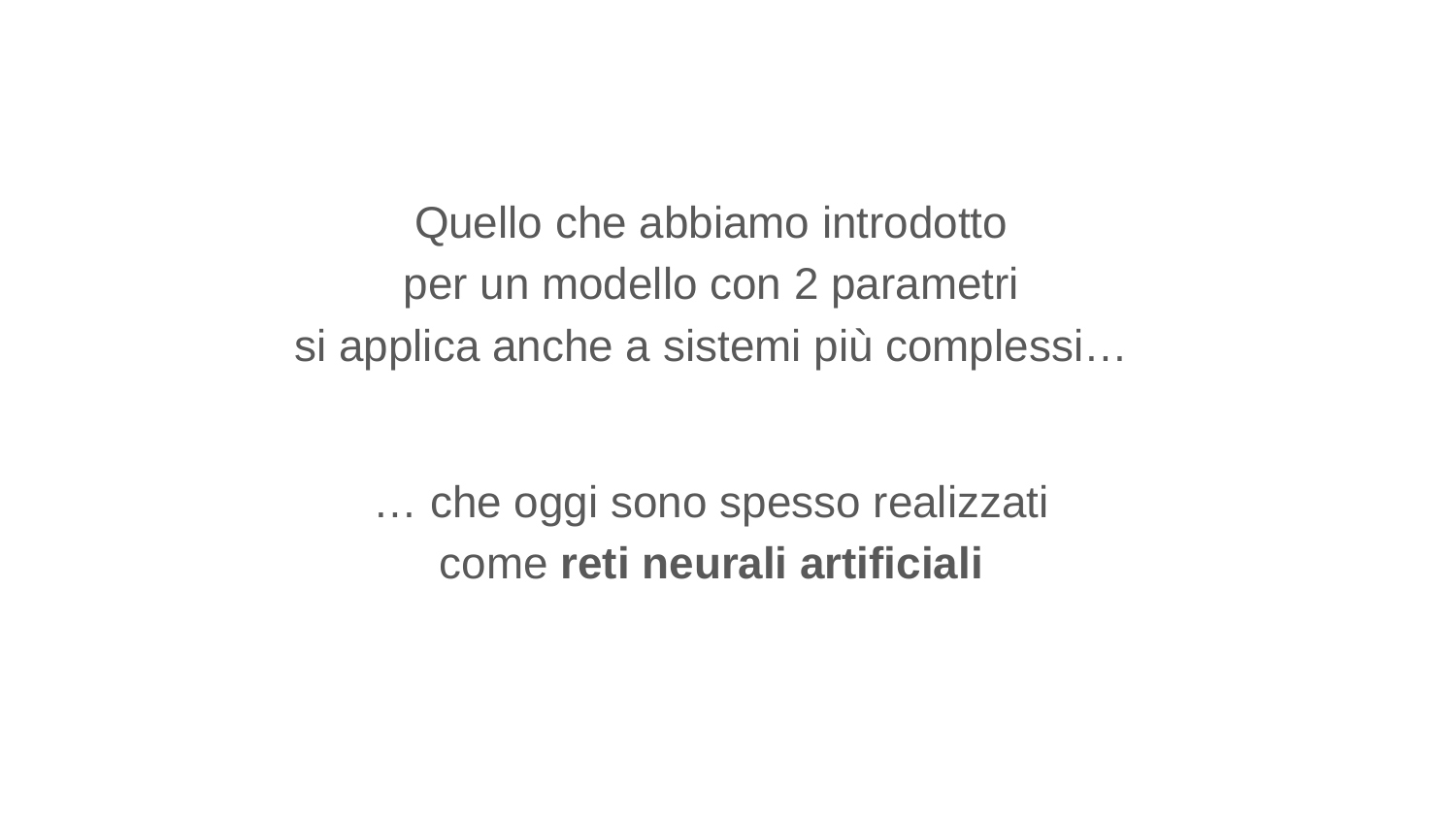

Quello che abbiamo introdotto
per un modello con 2 parametri
si applica anche a sistemi più complessi…
… che oggi sono spesso realizzati
come reti neurali artificiali